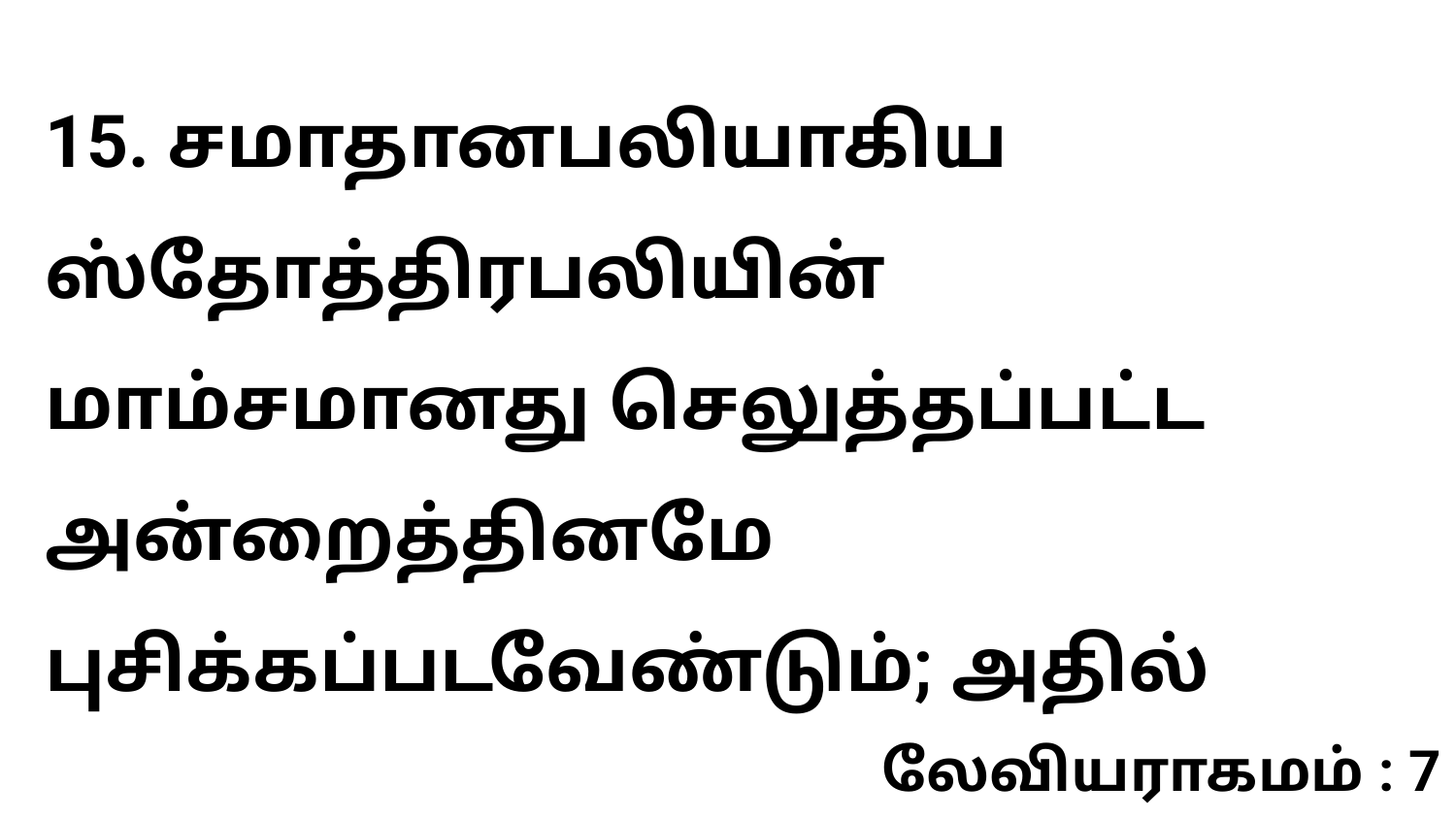

15. சமாதானபலியாகிய ஸ்தோத்திரபலியின் மாம்சமானது செலுத்தப்பட்ட அன்றைத்தினமே புசிக்கப்படவேண்டும்; அதில்
லேவியராகமம் : 7